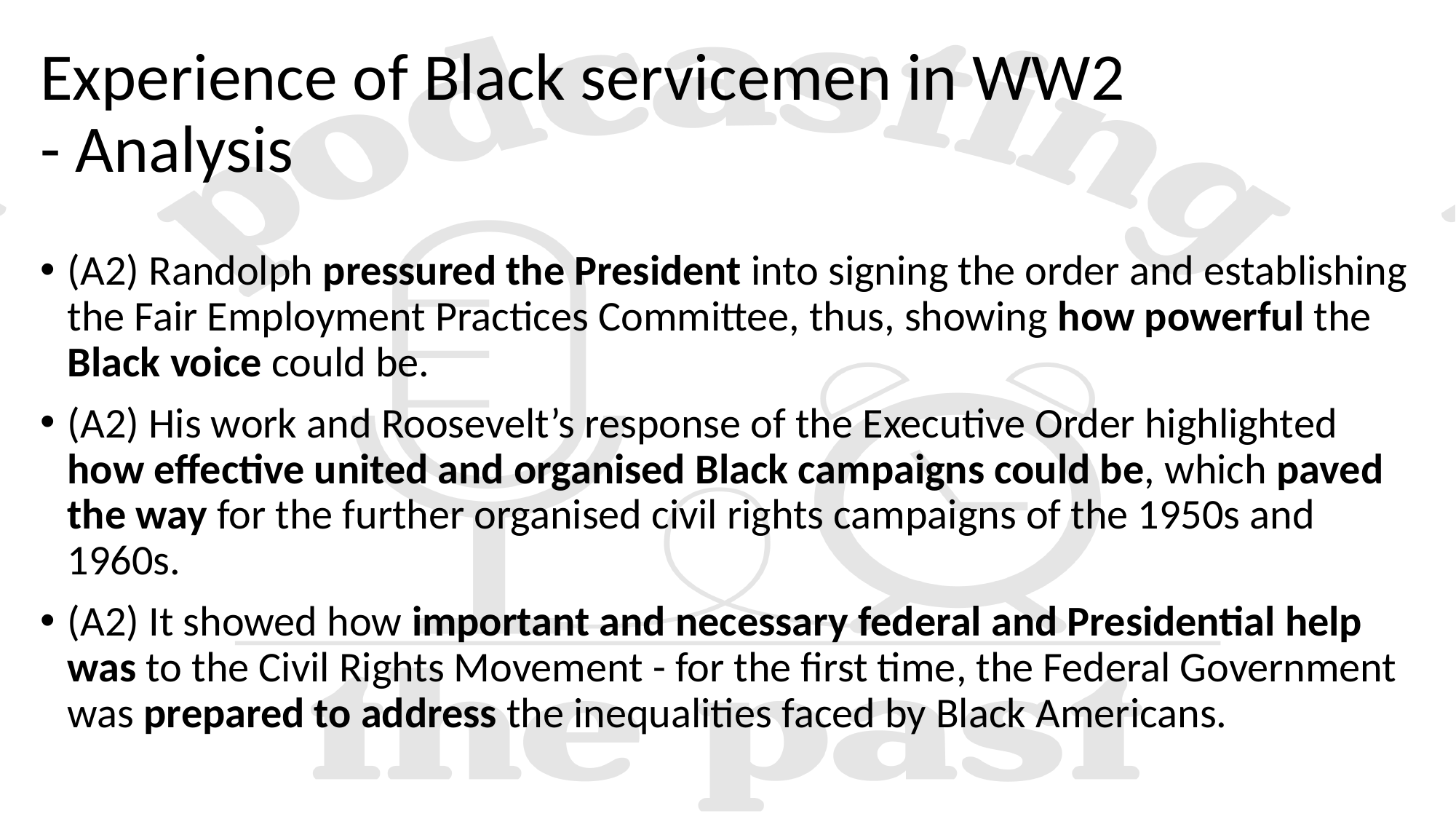

# Experience of Black servicemen in WW2 - Analysis
(A2) Randolph pressured the President into signing the order and establishing the Fair Employment Practices Committee, thus, showing how powerful the Black voice could be.
(A2) His work and Roosevelt’s response of the Executive Order highlighted how effective united and organised Black campaigns could be, which paved the way for the further organised civil rights campaigns of the 1950s and 1960s.
(A2) It showed how important and necessary federal and Presidential help was to the Civil Rights Movement - for the first time, the Federal Government was prepared to address the inequalities faced by Black Americans.